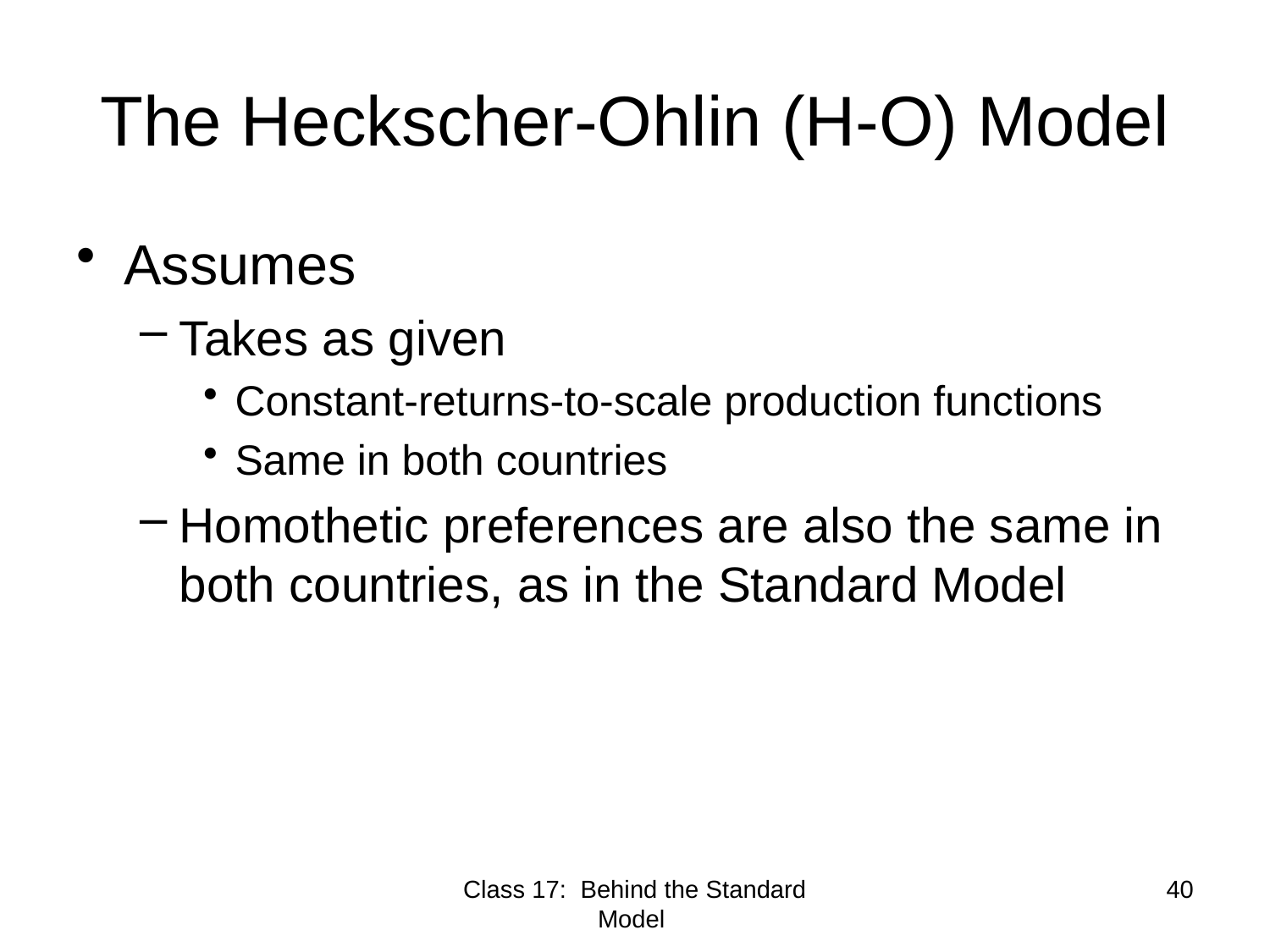

# The Heckscher-Ohlin (H-O) Model
Assumes
Takes as given
Constant-returns-to-scale production functions
Same in both countries
Homothetic preferences are also the same in both countries, as in the Standard Model
Class 17:  Behind the Standard Model
40